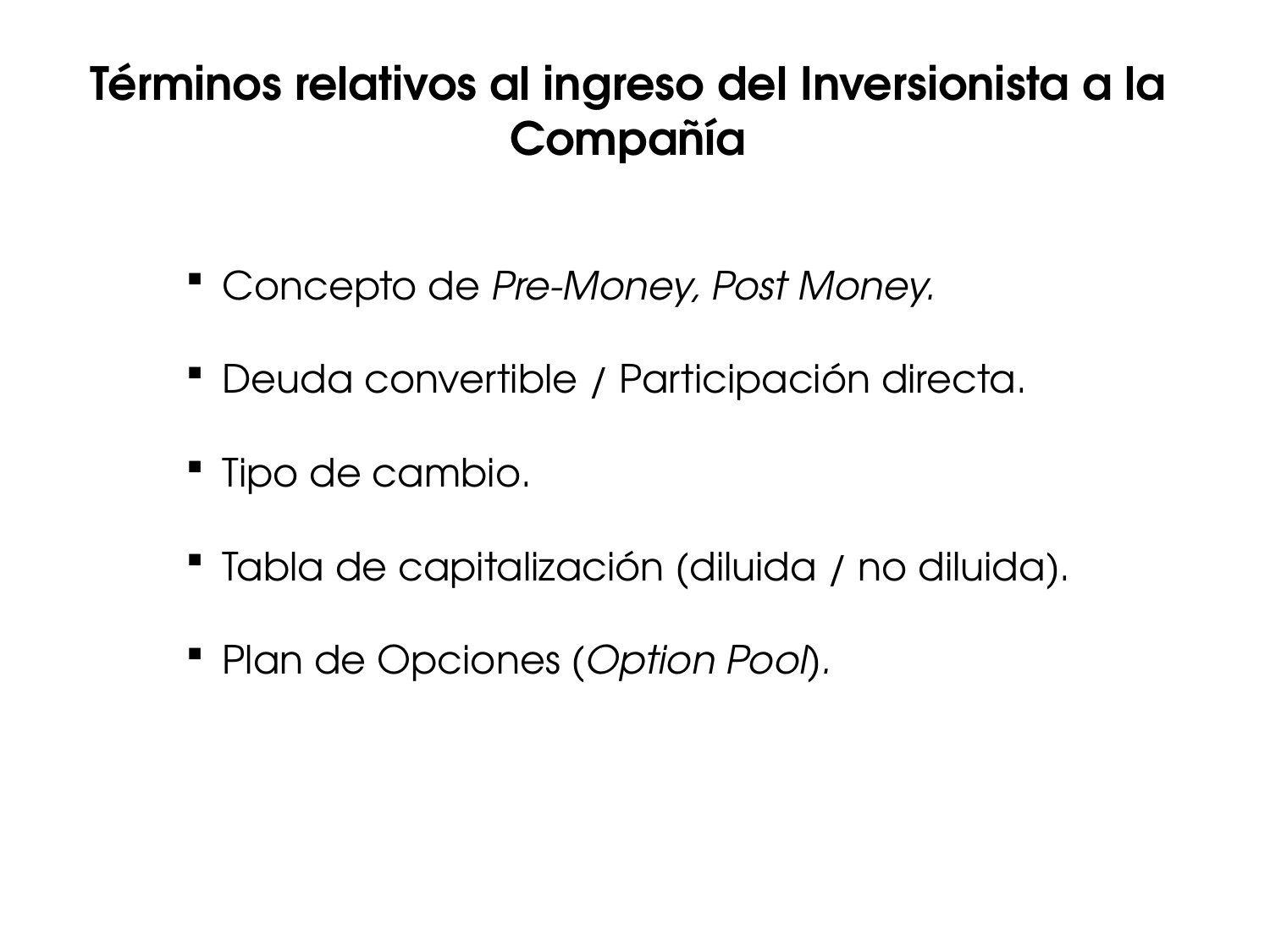

Términos relativos al ingreso del Inversionista a la Compañía
Concepto de Pre-Money, Post Money.

Deuda convertible / Participación directa.

Tipo de cambio.

Tabla de capitalización (diluida / no diluida).

Plan de Opciones (Option Pool).